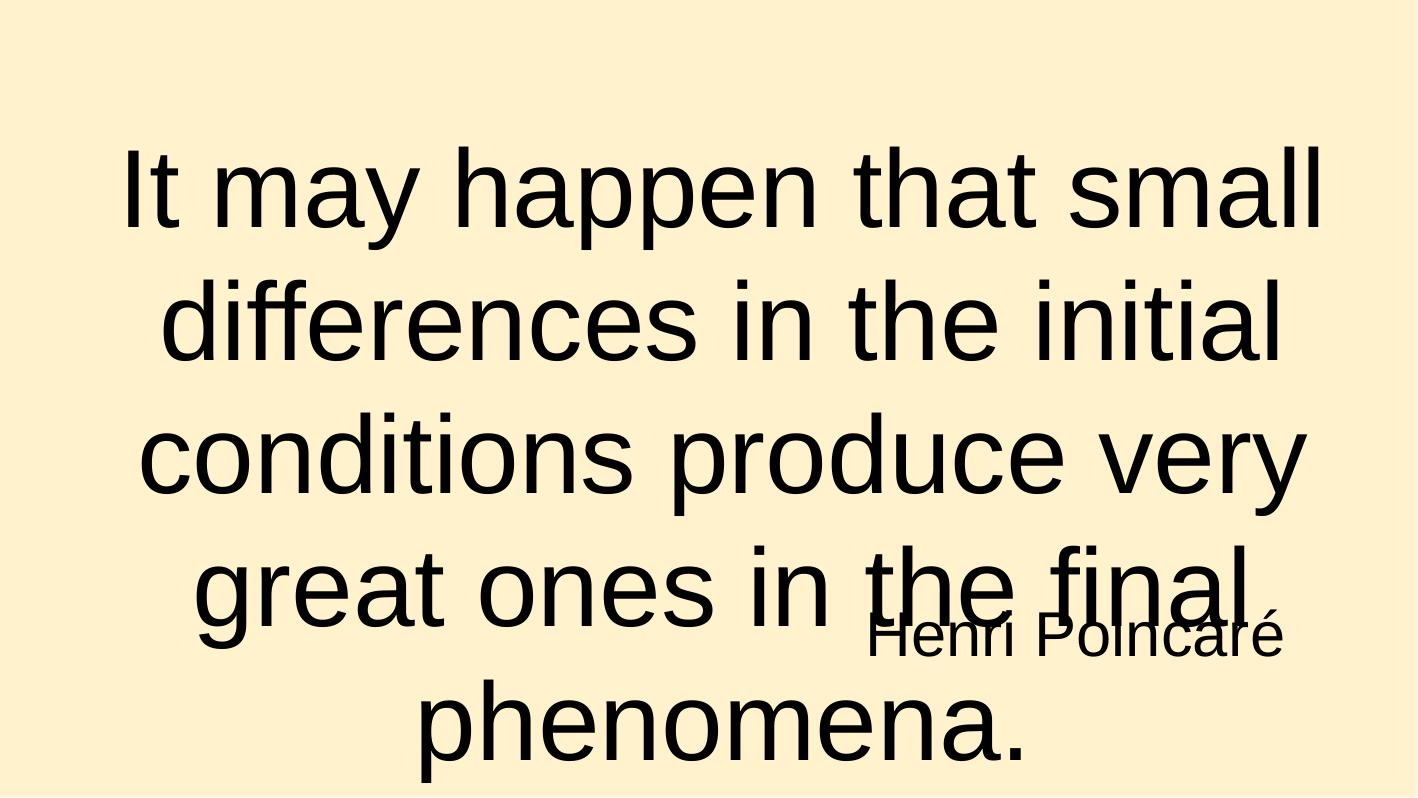

It may happen that small differences in the initial conditions produce very great ones in the final phenomena.
Henri Poincaré